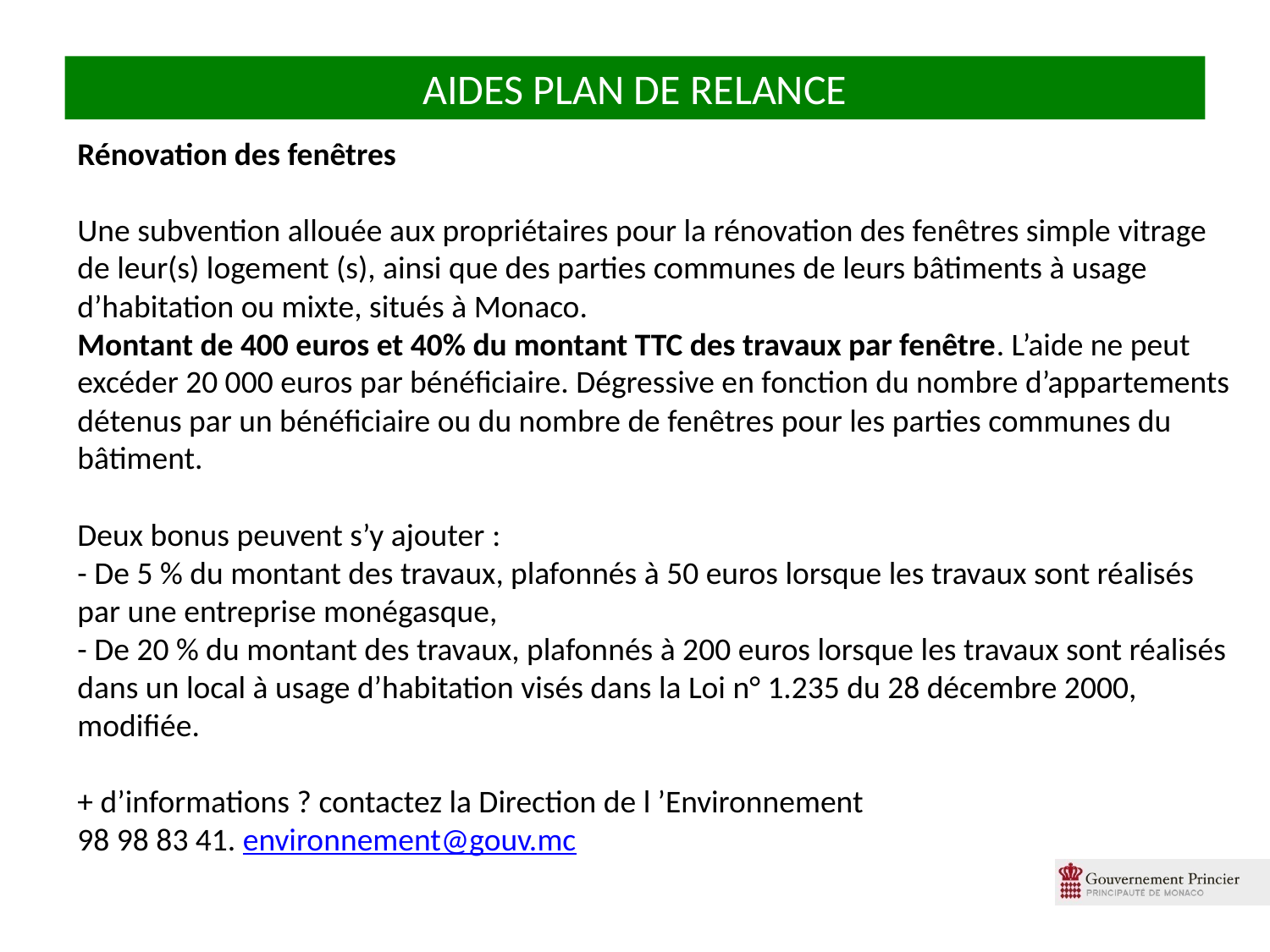

AIDES PLAN DE RELANCE
Rénovation des fenêtres

Une subvention allouée aux propriétaires pour la rénovation des fenêtres simple vitrage de leur(s) logement (s), ainsi que des parties communes de leurs bâtiments à usage d’habitation ou mixte, situés à Monaco.
Montant de 400 euros et 40% du montant TTC des travaux par fenêtre. L’aide ne peut excéder 20 000 euros par bénéficiaire. Dégressive en fonction du nombre d’appartements détenus par un bénéficiaire ou du nombre de fenêtres pour les parties communes du bâtiment.

Deux bonus peuvent s’y ajouter :
- De 5 % du montant des travaux, plafonnés à 50 euros lorsque les travaux sont réalisés par une entreprise monégasque,
- De 20 % du montant des travaux, plafonnés à 200 euros lorsque les travaux sont réalisés dans un local à usage d’habitation visés dans la Loi n° 1.235 du 28 décembre 2000, modifiée.

+ d’informations ? contactez la Direction de l ’Environnement
98 98 83 41. environnement@gouv.mc

8